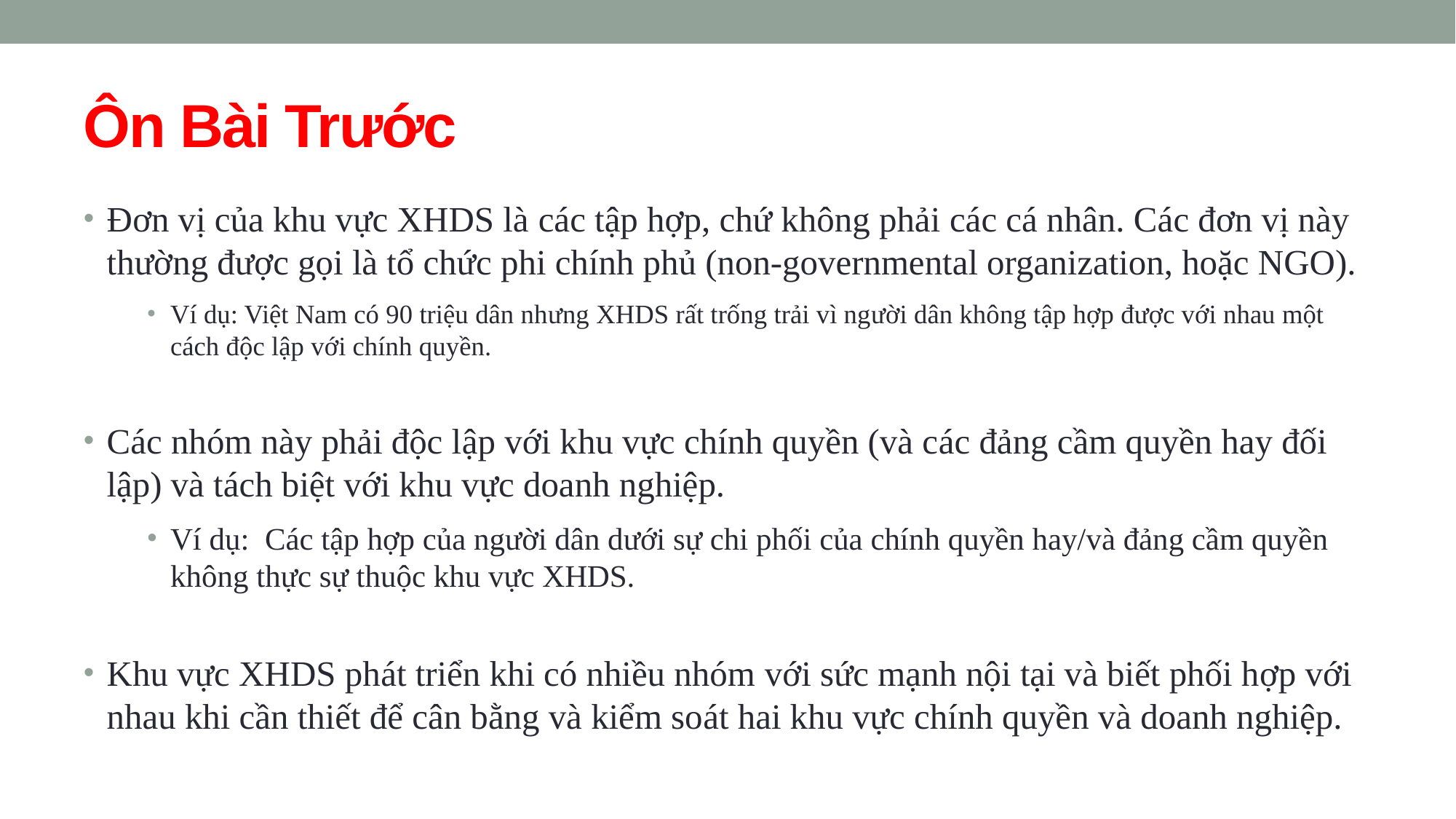

# Ôn Bài Trước
Đơn vị của khu vực XHDS là các tập hợp, chứ không phải các cá nhân. Các đơn vị này thường được gọi là tổ chức phi chính phủ (non-governmental organization, hoặc NGO).
Ví dụ: Việt Nam có 90 triệu dân nhưng XHDS rất trống trải vì người dân không tập hợp được với nhau một cách độc lập với chính quyền.

Các nhóm này phải độc lập với khu vực chính quyền (và các đảng cầm quyền hay đối lập) và tách biệt với khu vực doanh nghiệp.
Ví dụ:  Các tập hợp của người dân dưới sự chi phối của chính quyền hay/và đảng cầm quyền không thực sự thuộc khu vực XHDS.

Khu vực XHDS phát triển khi có nhiều nhóm với sức mạnh nội tại và biết phối hợp với nhau khi cần thiết để cân bằng và kiểm soát hai khu vực chính quyền và doanh nghiệp.